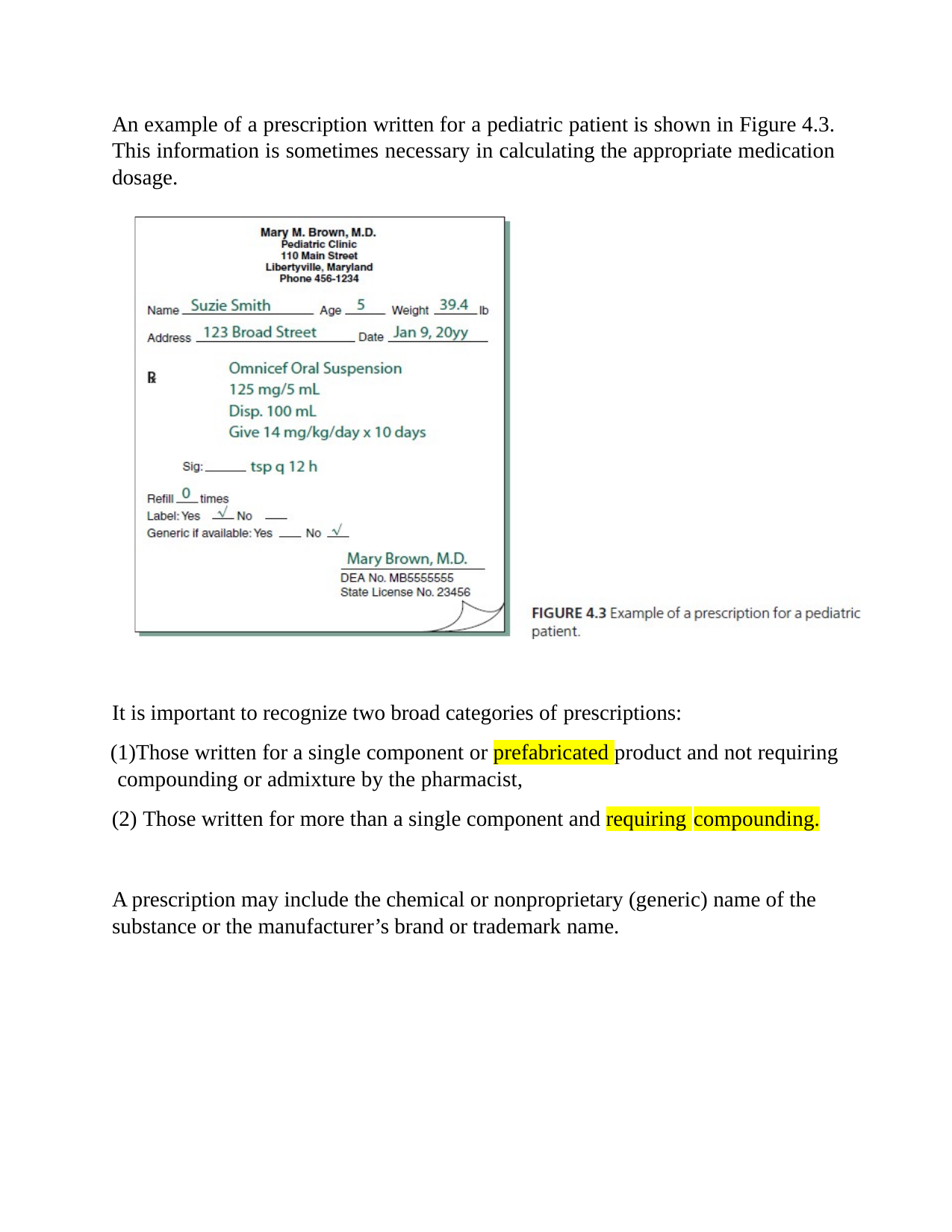

An example of a prescription written for a pediatric patient is shown in Figure 4.3.  This information is sometimes necessary in calculating the appropriate medication  dosage.

It is important to recognize two broad categories of prescriptions:
Those written for a single component or prefabricated product and not requiring  compounding or admixture by the pharmacist,
Those written for more than a single component and requiring compounding.

A prescription may include the chemical or nonproprietary (generic) name of the  substance or the manufacturer’s brand or trademark name.